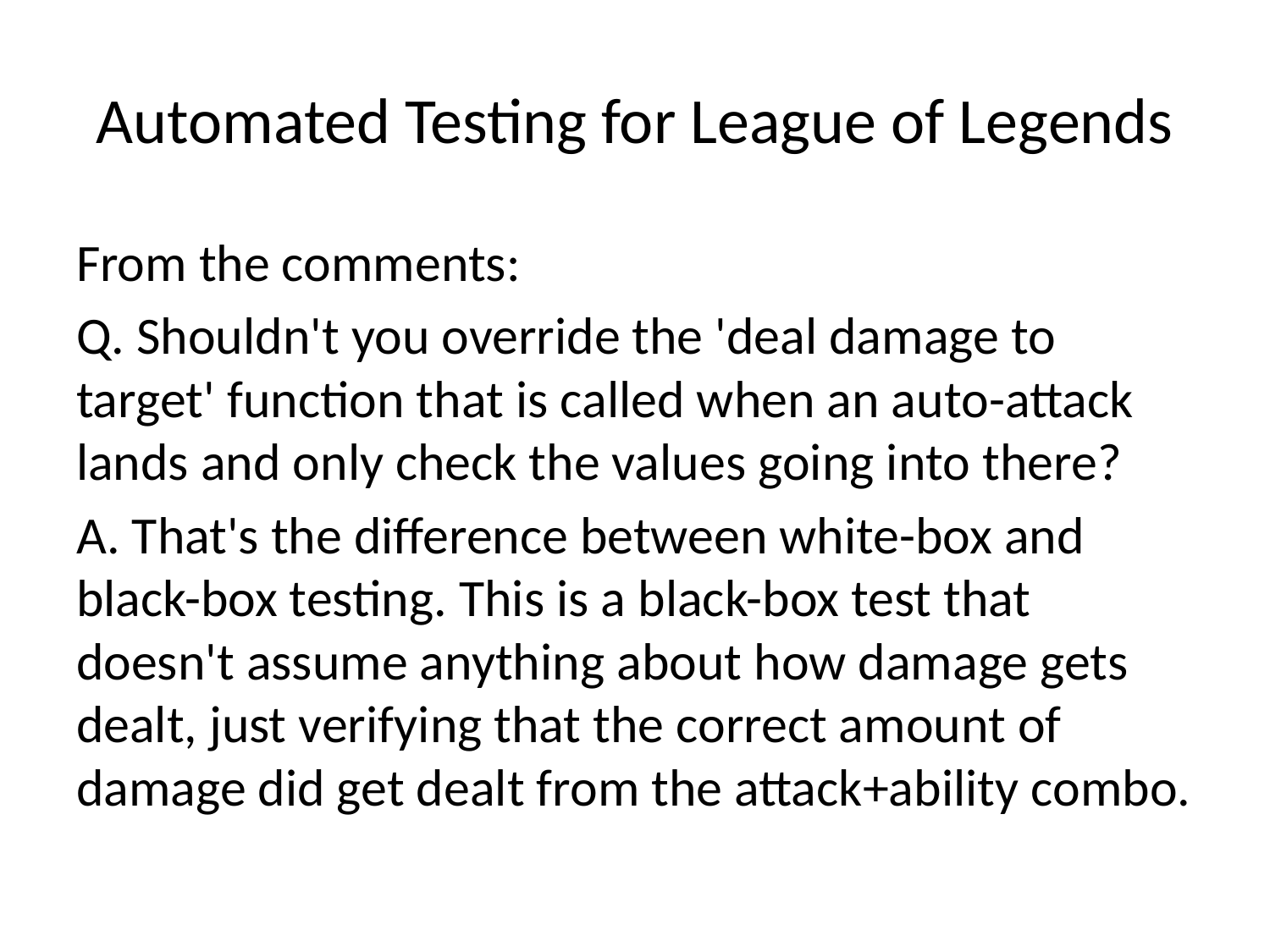

# Automated Testing for League of Legends
From the comments:
Q. Shouldn't you override the 'deal damage to target' function that is called when an auto-attack lands and only check the values going into there?
A. That's the difference between white-box and black-box testing. This is a black-box test that doesn't assume anything about how damage gets dealt, just verifying that the correct amount of damage did get dealt from the attack+ability combo.